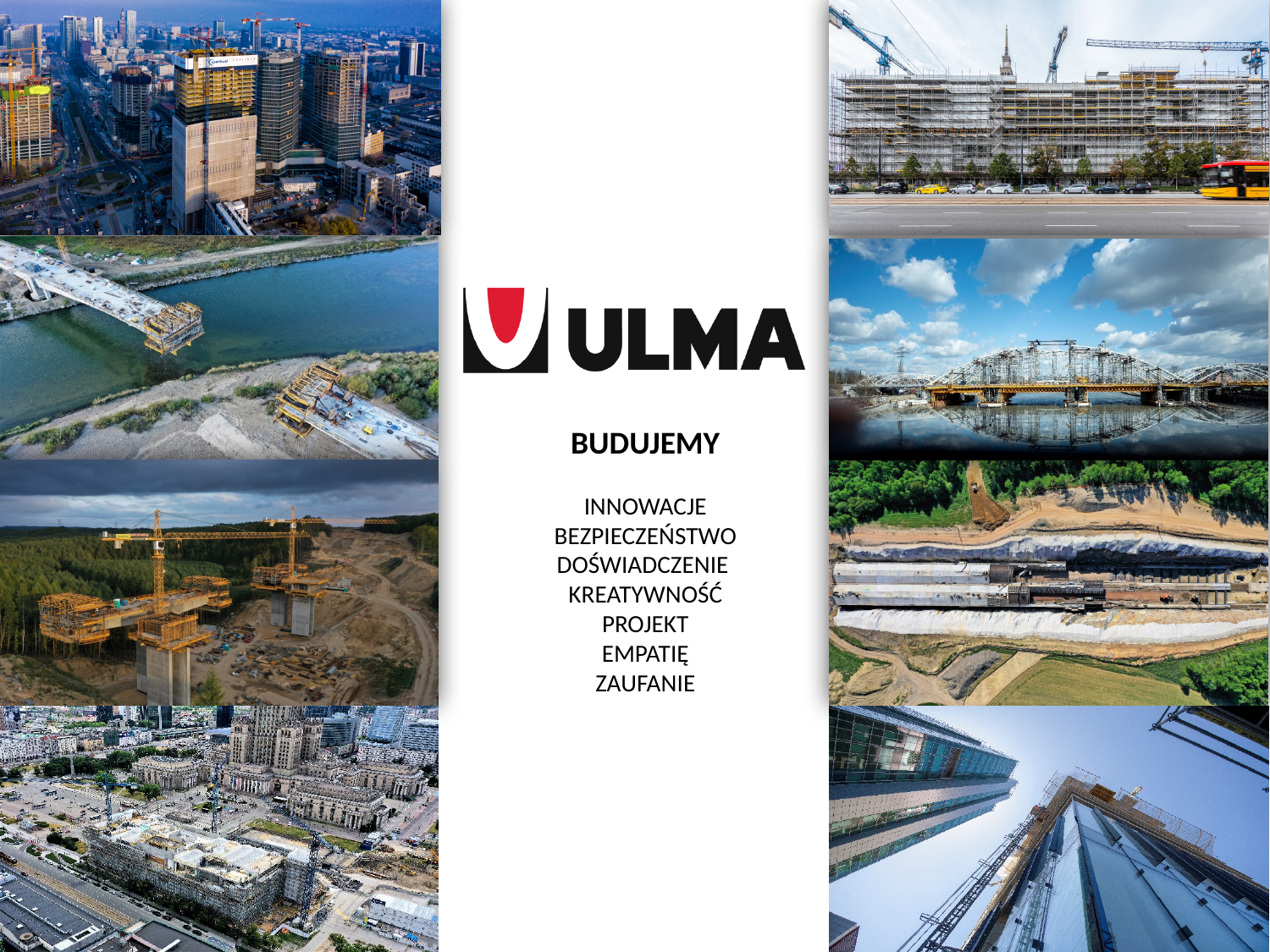

BUDUJEMY

INNOWACJE
BEZPIECZEŃSTWO
DOŚWIADCZENIE
KREATYWNOŚĆ
PROJEKT
EMPATIĘ
ZAUFANIE